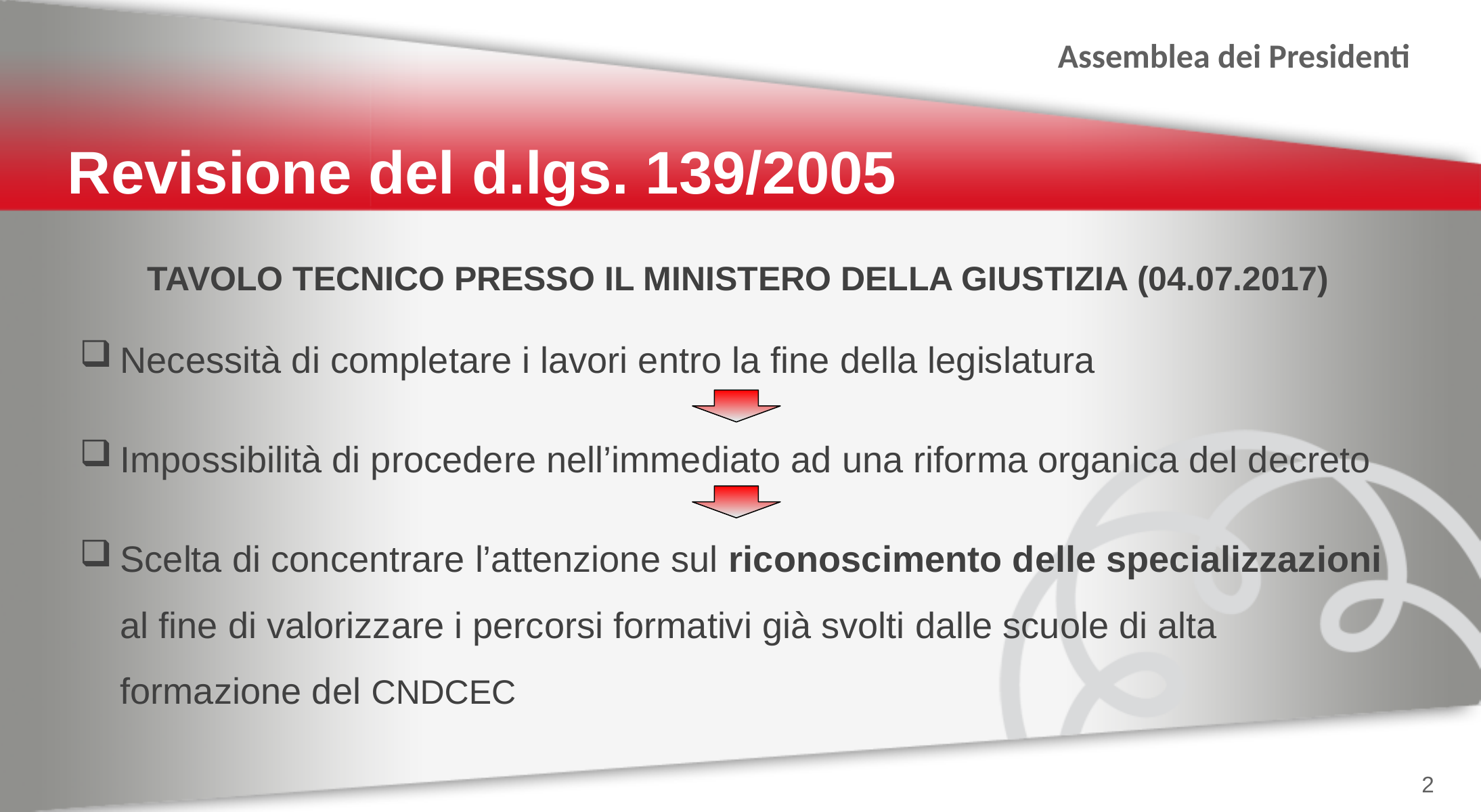

Revisione del d.lgs. 139/2005
TAVOLO TECNICO PRESSO IL MINISTERO DELLA GIUSTIZIA (04.07.2017)
Necessità di completare i lavori entro la fine della legislatura
Impossibilità di procedere nell’immediato ad una riforma organica del decreto
Scelta di concentrare l’attenzione sul riconoscimento delle specializzazioni al fine di valorizzare i percorsi formativi già svolti dalle scuole di alta formazione del CNDCEC